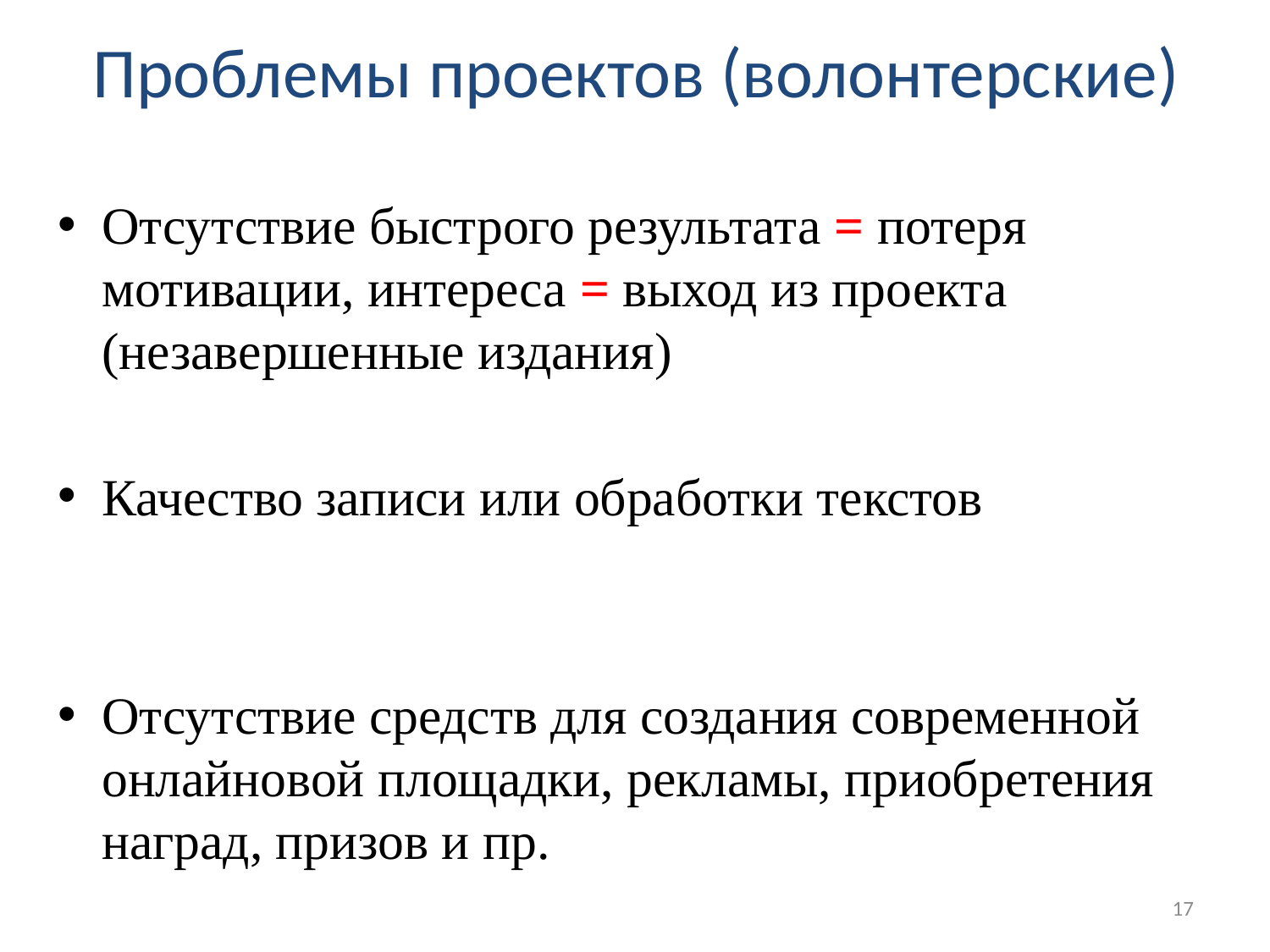

# Проблемы проектов (волонтерские)
Отсутствие быстрого результата = потеря мотивации, интереса = выход из проекта (незавершенные издания)

Качество записи или обработки текстов

Отсутствие средств для создания современной онлайновой площадки, рекламы, приобретения наград, призов и пр.

17